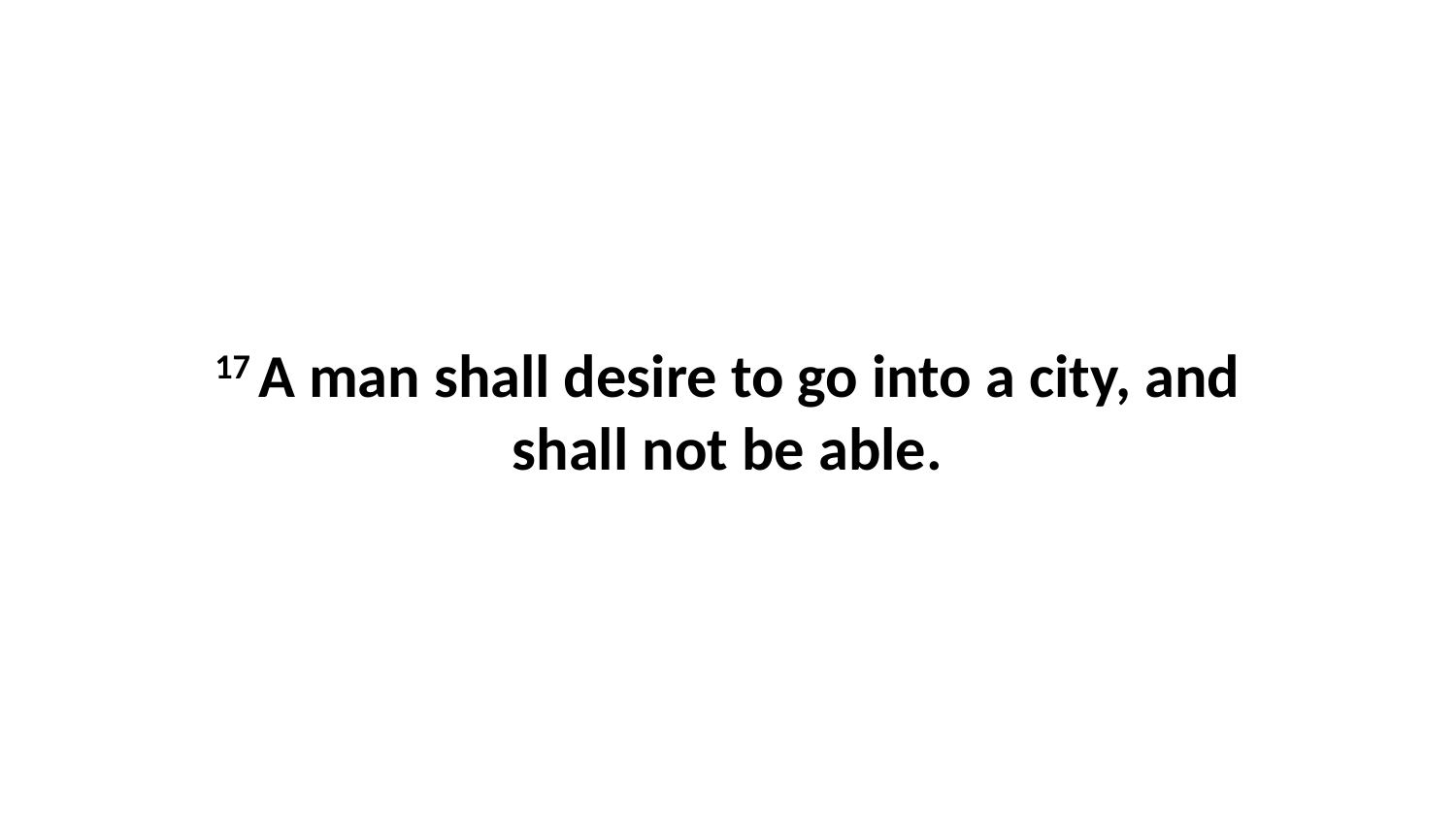

17 A man shall desire to go into a city, and shall not be able.